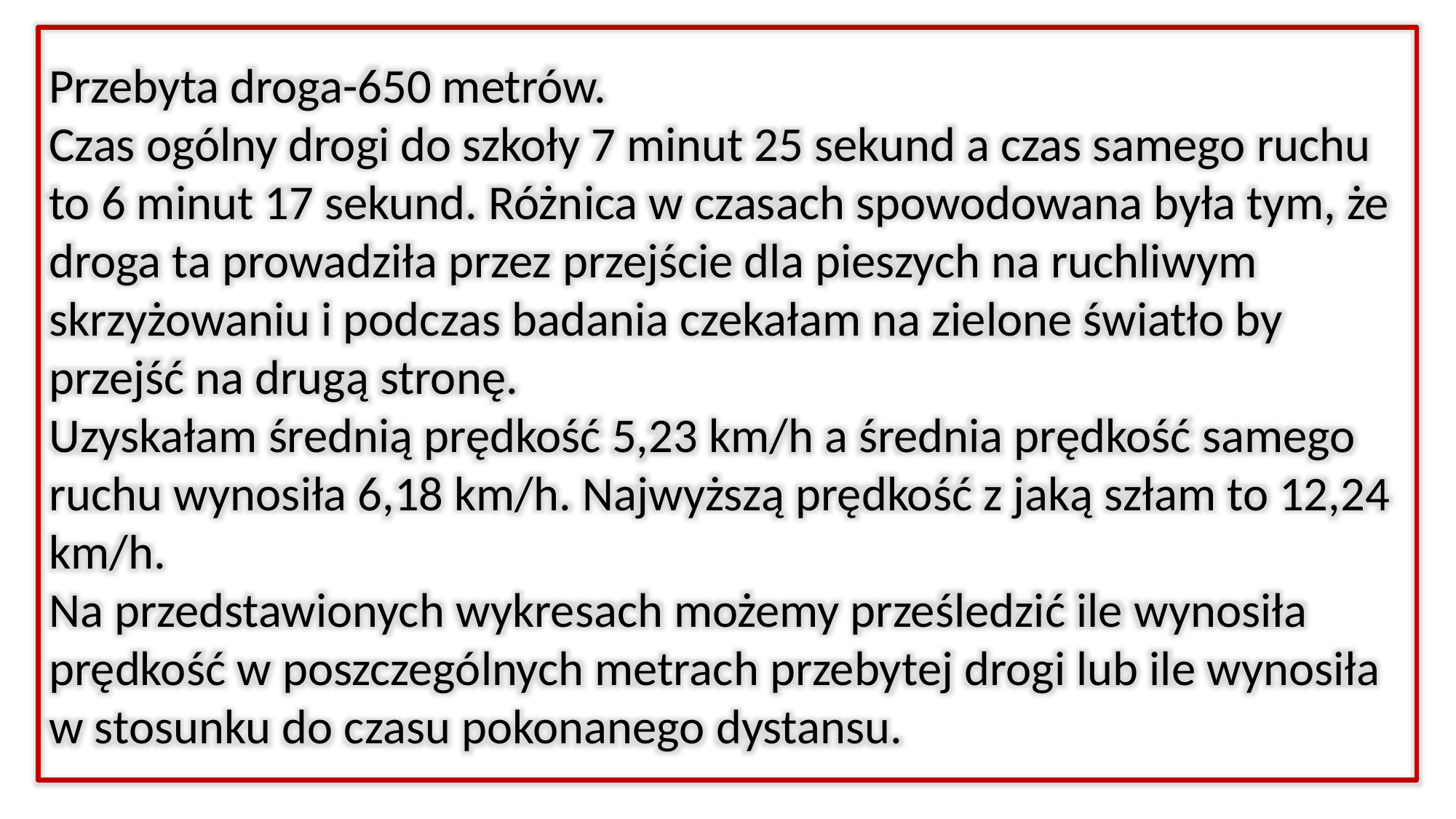

Przebyta droga-650 metrów.
Czas ogólny drogi do szkoły 7 minut 25 sekund a czas samego ruchu to 6 minut 17 sekund. Różnica w czasach spowodowana była tym, że droga ta prowadziła przez przejście dla pieszych na ruchliwym skrzyżowaniu i podczas badania czekałam na zielone światło by przejść na drugą stronę.
Uzyskałam średnią prędkość 5,23 km/h a średnia prędkość samego ruchu wynosiła 6,18 km/h. Najwyższą prędkość z jaką szłam to 12,24 km/h.
Na przedstawionych wykresach możemy prześledzić ile wynosiła prędkość w poszczególnych metrach przebytej drogi lub ile wynosiła w stosunku do czasu pokonanego dystansu.